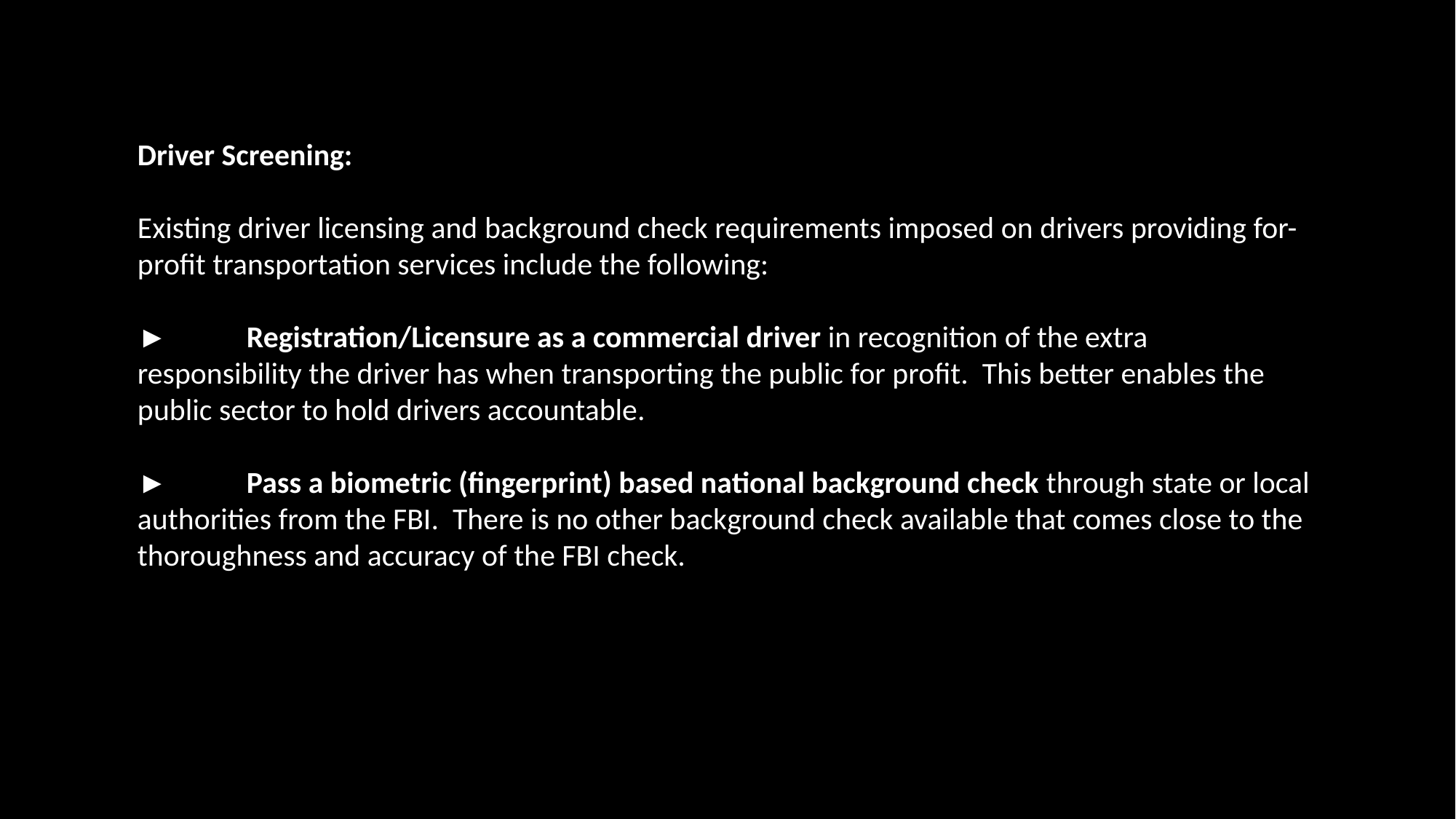

Driver Screening:

Existing driver licensing and background check requirements imposed on drivers providing for-profit transportation services include the following:

► 	Registration/Licensure as a commercial driver in recognition of the extra responsibility the driver has when transporting the public for profit.  This better enables the public sector to hold drivers accountable.

►	Pass a biometric (fingerprint) based national background check through state or local authorities from the FBI.  There is no other background check available that comes close to the thoroughness and accuracy of the FBI check.